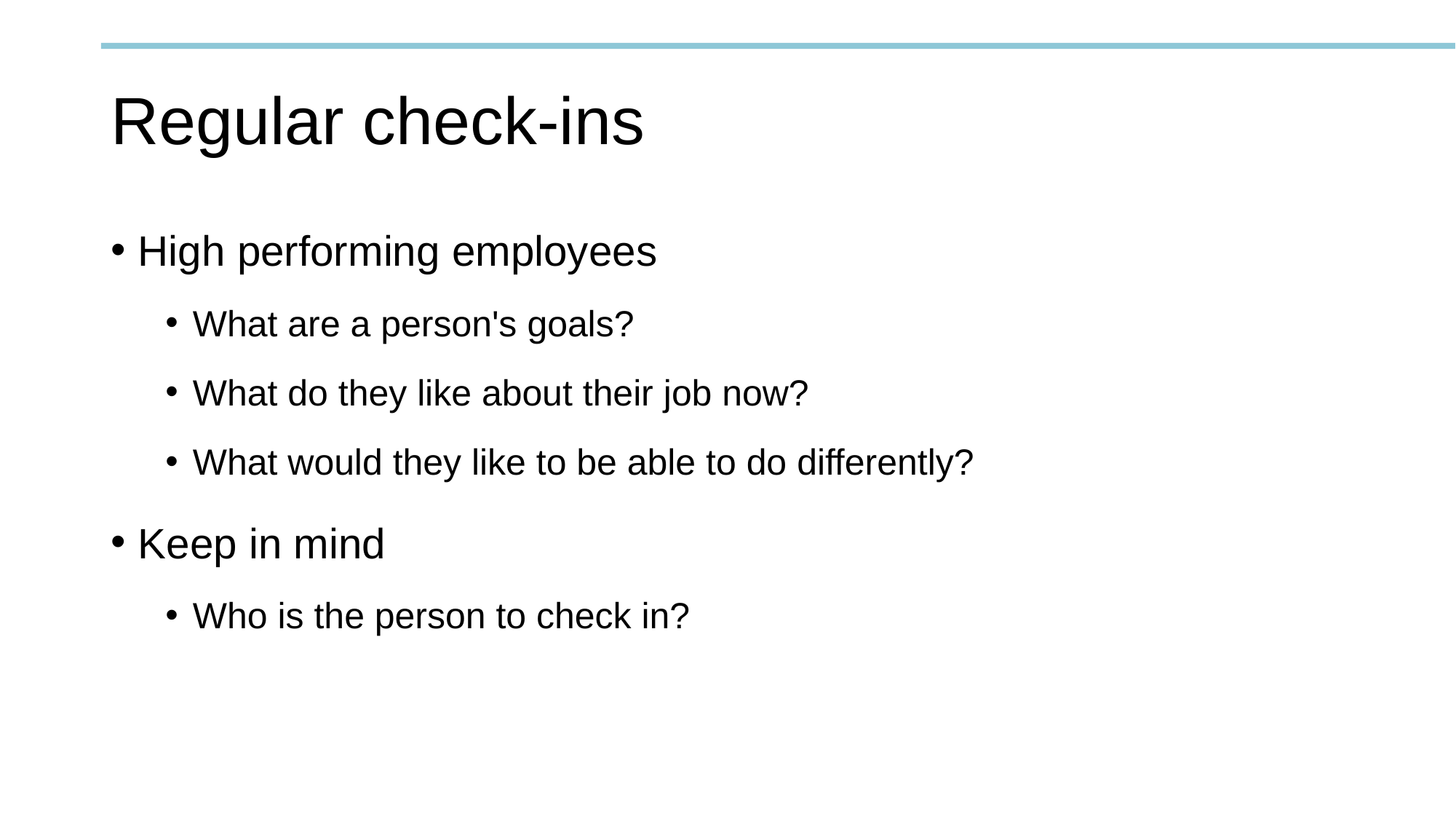

# Regular check-ins
High performing employees
What are a person's goals?
What do they like about their job now?
What would they like to be able to do differently?
Keep in mind
Who is the person to check in?